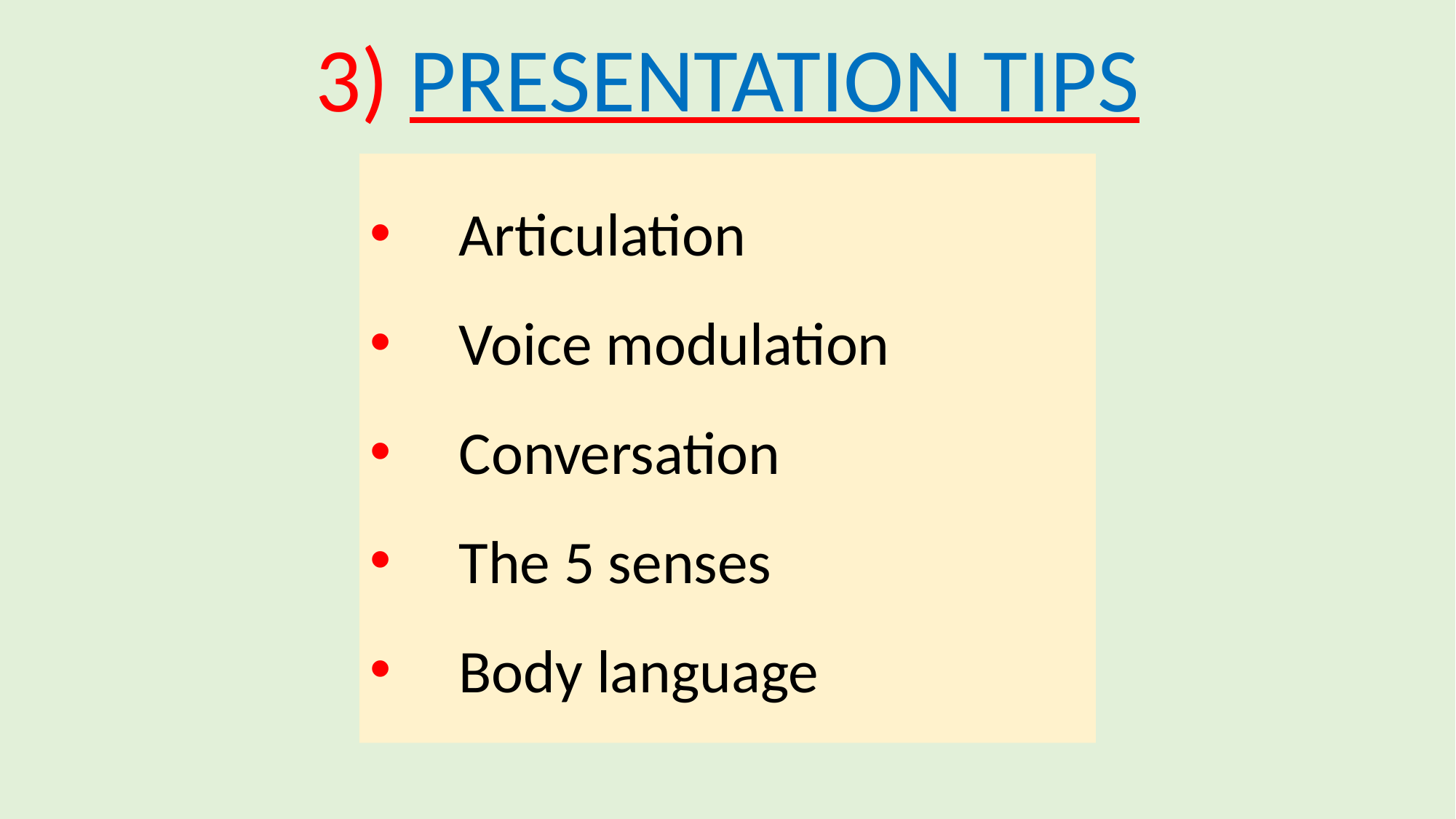

3) PRESENTATION TIPS
Articulation
Voice modulation
Conversation
The 5 senses
Body language